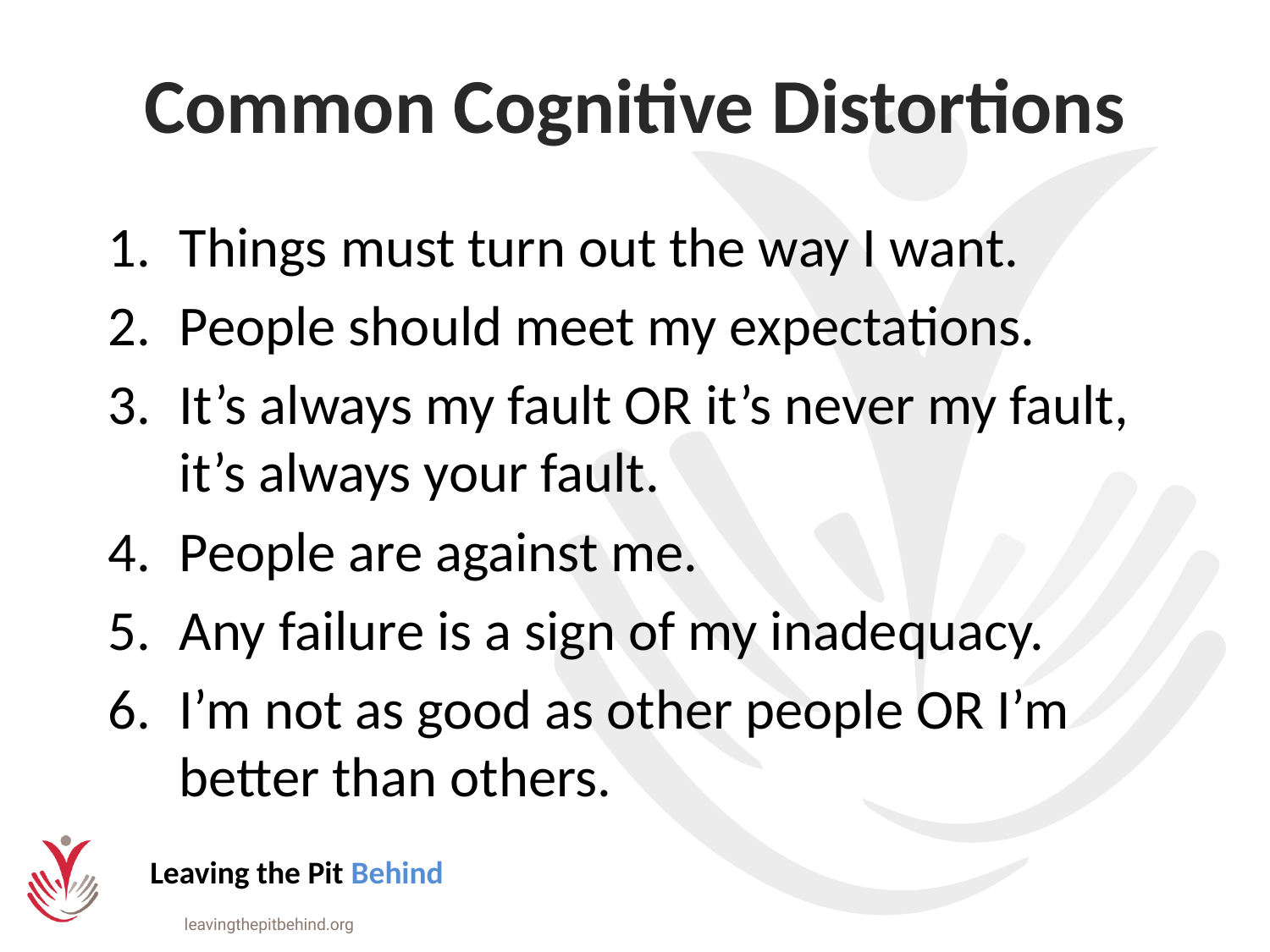

# Common Cognitive Distortions
Things must turn out the way I want.
People should meet my expectations.
It’s always my fault OR it’s never my fault, it’s always your fault.
People are against me.
Any failure is a sign of my inadequacy.
I’m not as good as other people OR I’m better than others.